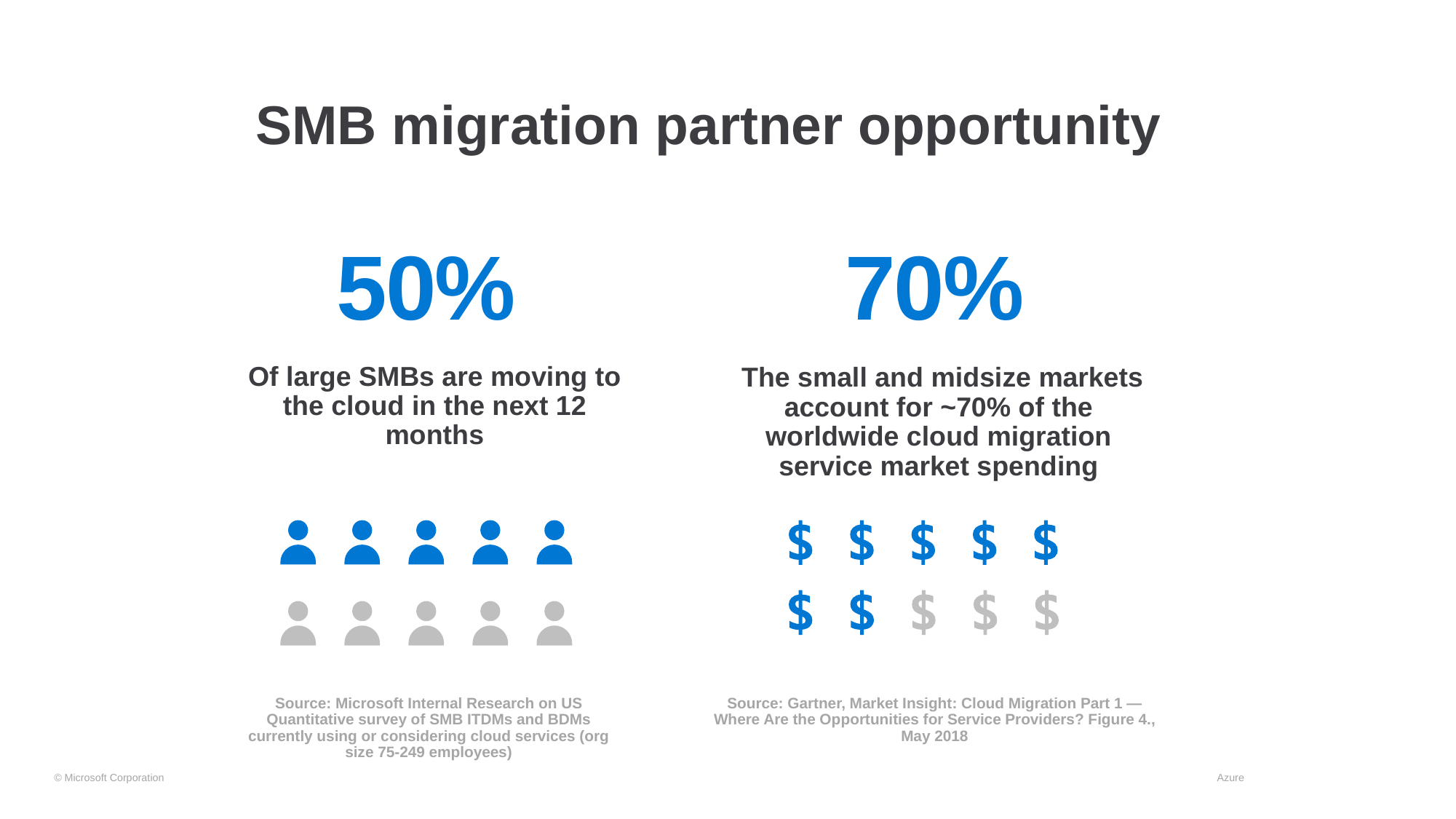

SMB migration partner opportunity
50%
70%
Of large SMBs are moving to the cloud in the next 12 months
 The small and midsize markets account for ~70% of the worldwide cloud migration service market spending

Source: Microsoft Internal Research on US Quantitative survey of SMB ITDMs and BDMs currently using or considering cloud services (org size 75-249 employees)
Source: Gartner, Market Insight: Cloud Migration Part 1 — Where Are the Opportunities for Service Providers? Figure 4., May 2018
© Microsoft Corporation                                         								                Azure